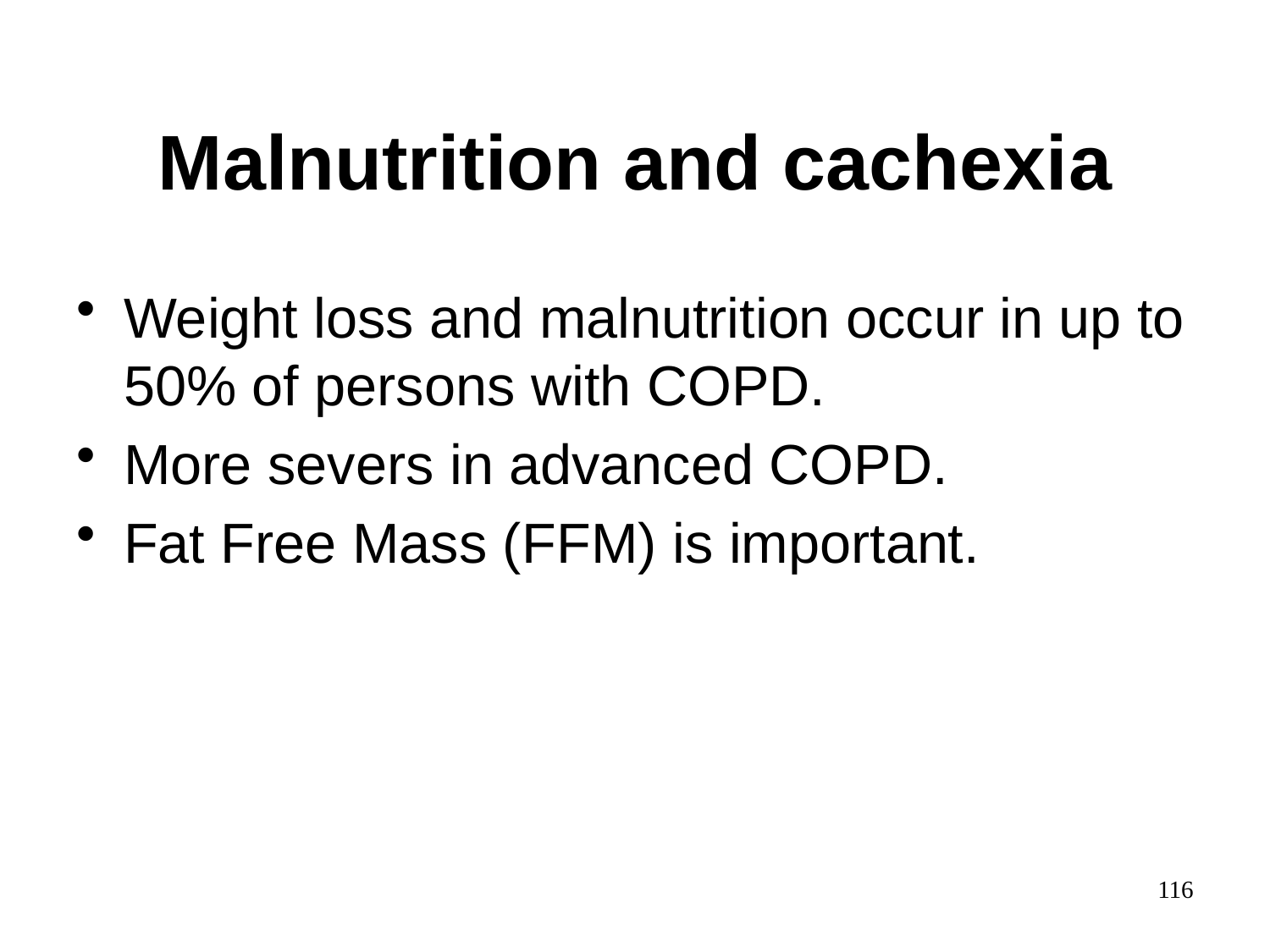

# Malnutrition and cachexia
Weight loss and malnutrition occur in up to 50% of persons with COPD.
More severs in advanced COPD.
Fat Free Mass (FFM) is important.

116